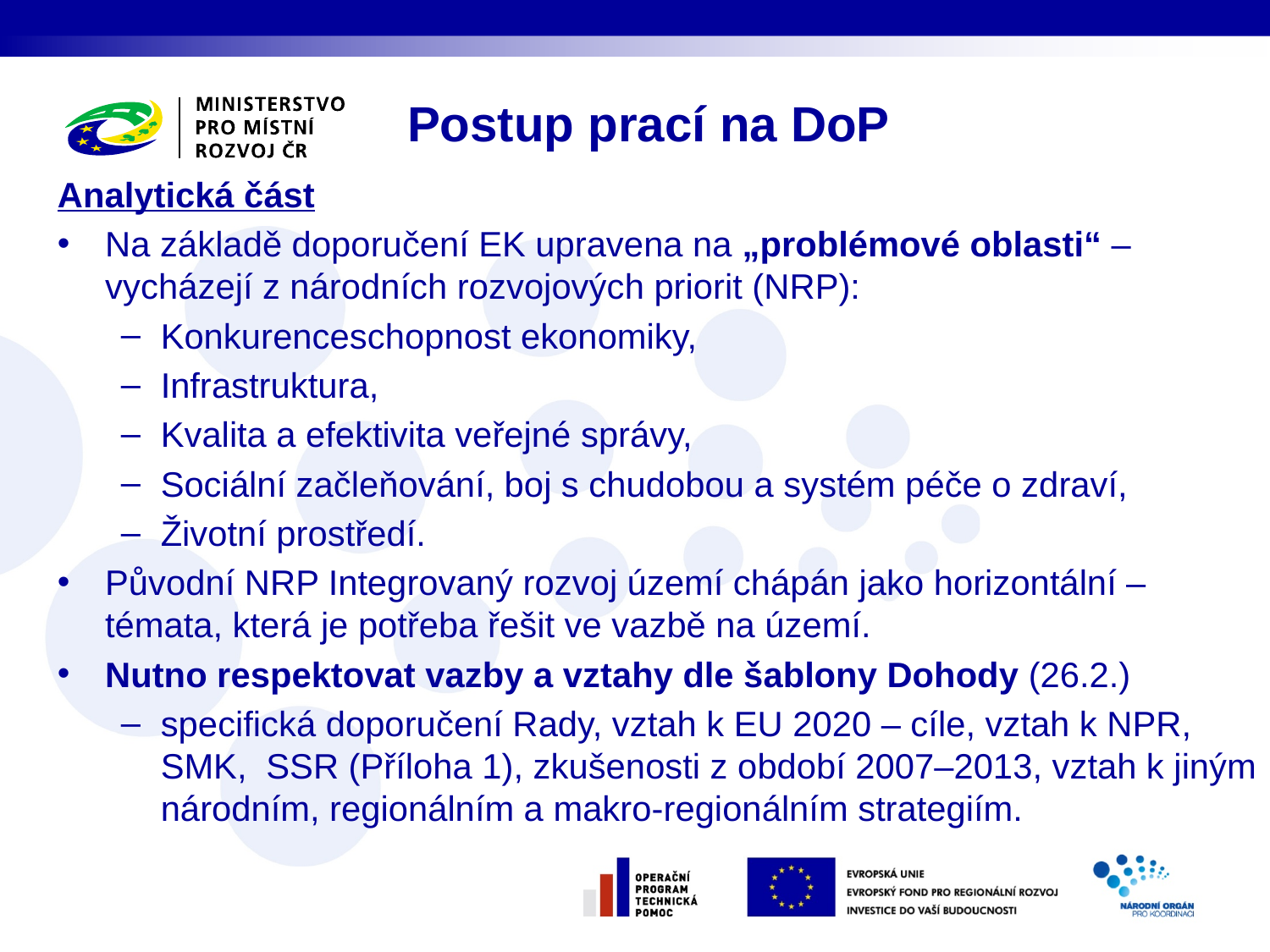

Postup prací na DoP
Analytická část
Na základě doporučení EK upravena na „problémové oblasti“ – vycházejí z národních rozvojových priorit (NRP):
Konkurenceschopnost ekonomiky,
Infrastruktura,
Kvalita a efektivita veřejné správy,
Sociální začleňování, boj s chudobou a systém péče o zdraví,
Životní prostředí.
Původní NRP Integrovaný rozvoj území chápán jako horizontální – témata, která je potřeba řešit ve vazbě na území.
Nutno respektovat vazby a vztahy dle šablony Dohody (26.2.)
specifická doporučení Rady, vztah k EU 2020 – cíle, vztah k NPR, SMK,  SSR (Příloha 1), zkušenosti z období 2007–2013, vztah k jiným národním, regionálním a makro-regionálním strategiím.